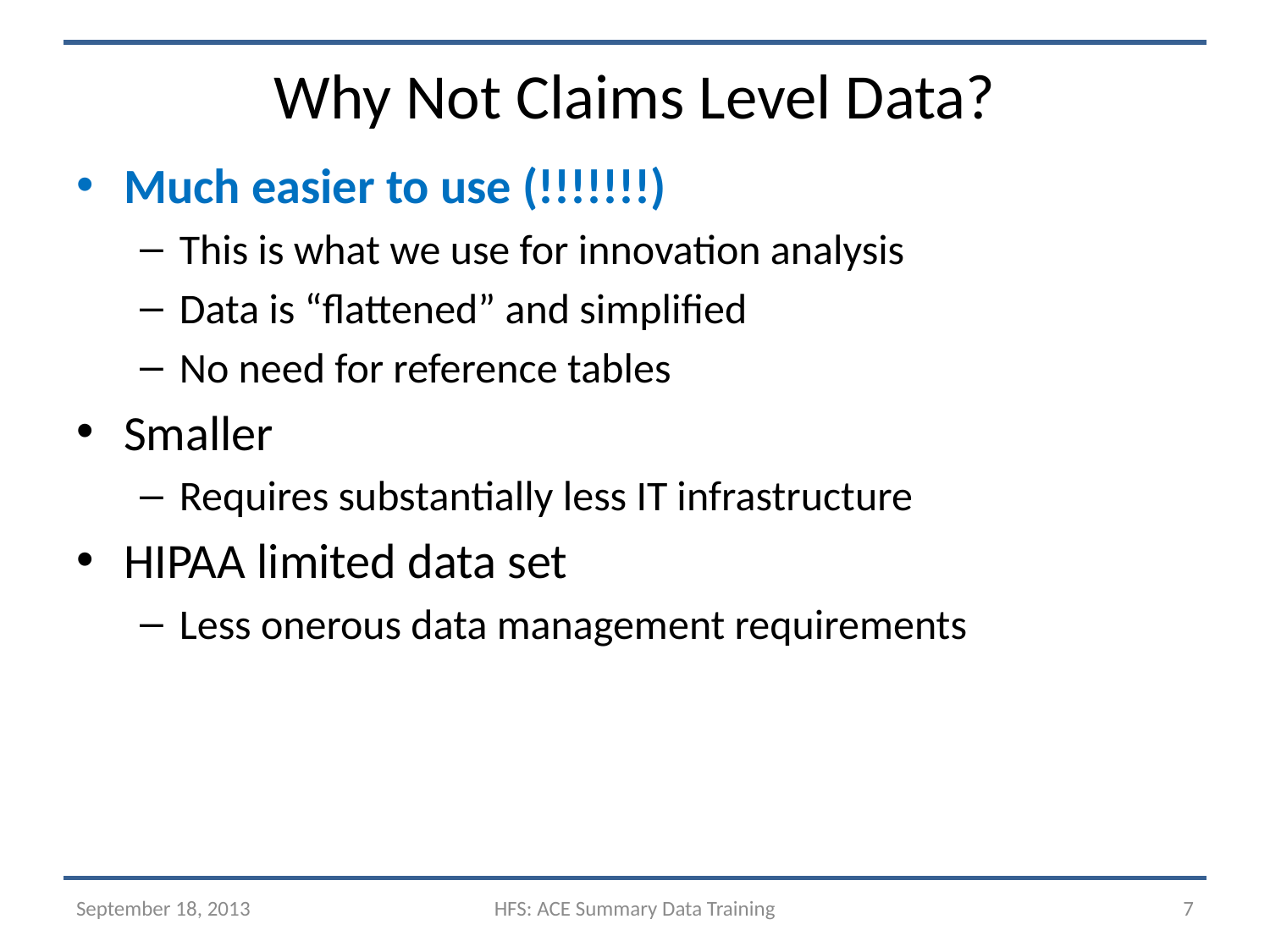

# Why Not Claims Level Data?
Much easier to use (!!!!!!!)
This is what we use for innovation analysis
Data is “flattened” and simplified
No need for reference tables
Smaller
Requires substantially less IT infrastructure
HIPAA limited data set
Less onerous data management requirements

September 18, 2013
HFS: ACE Summary Data Training
7